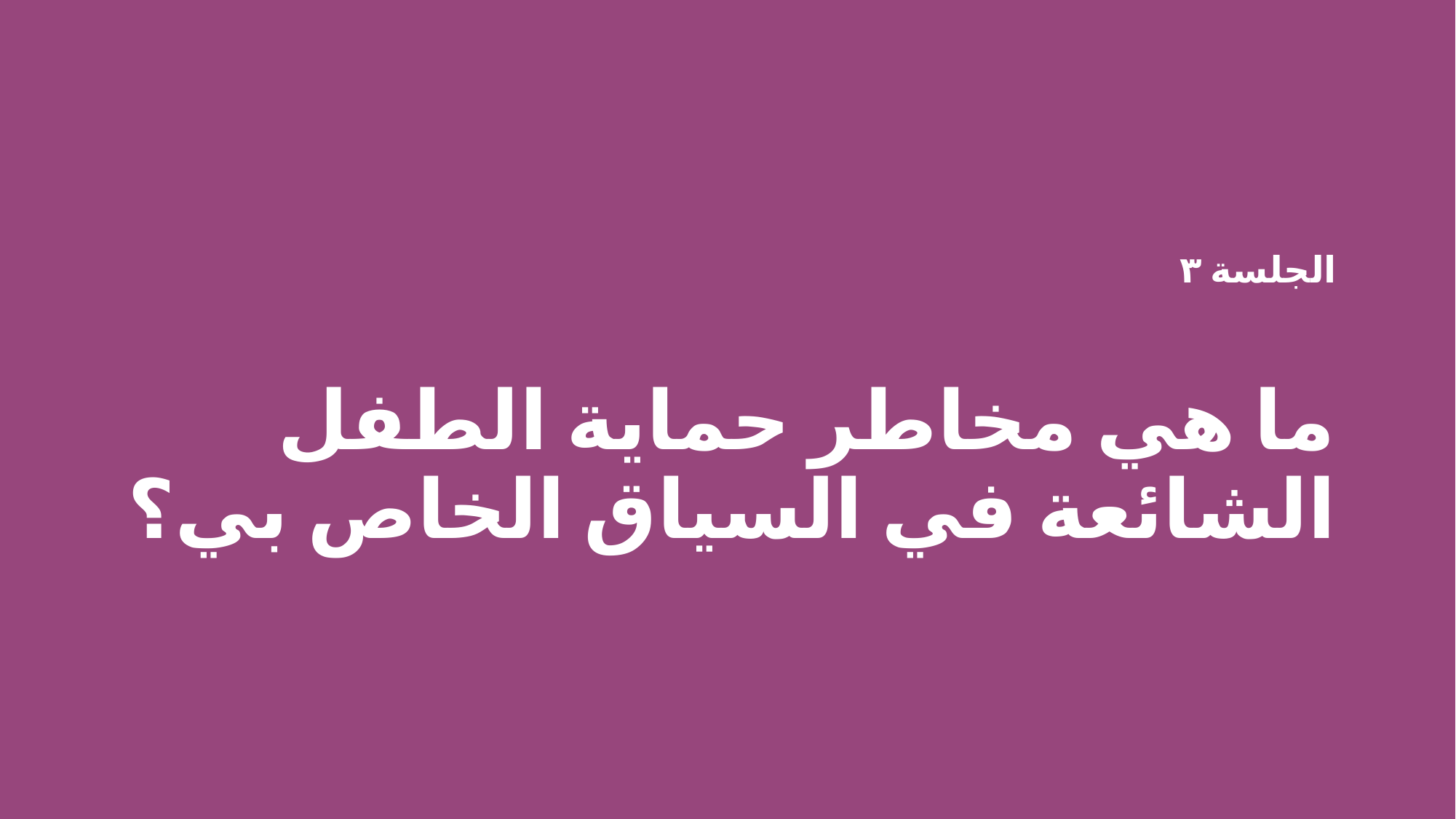

# الجلسة ٣ ما هي مخاطر حماية الطفل الشائعة في السياق الخاص بي؟